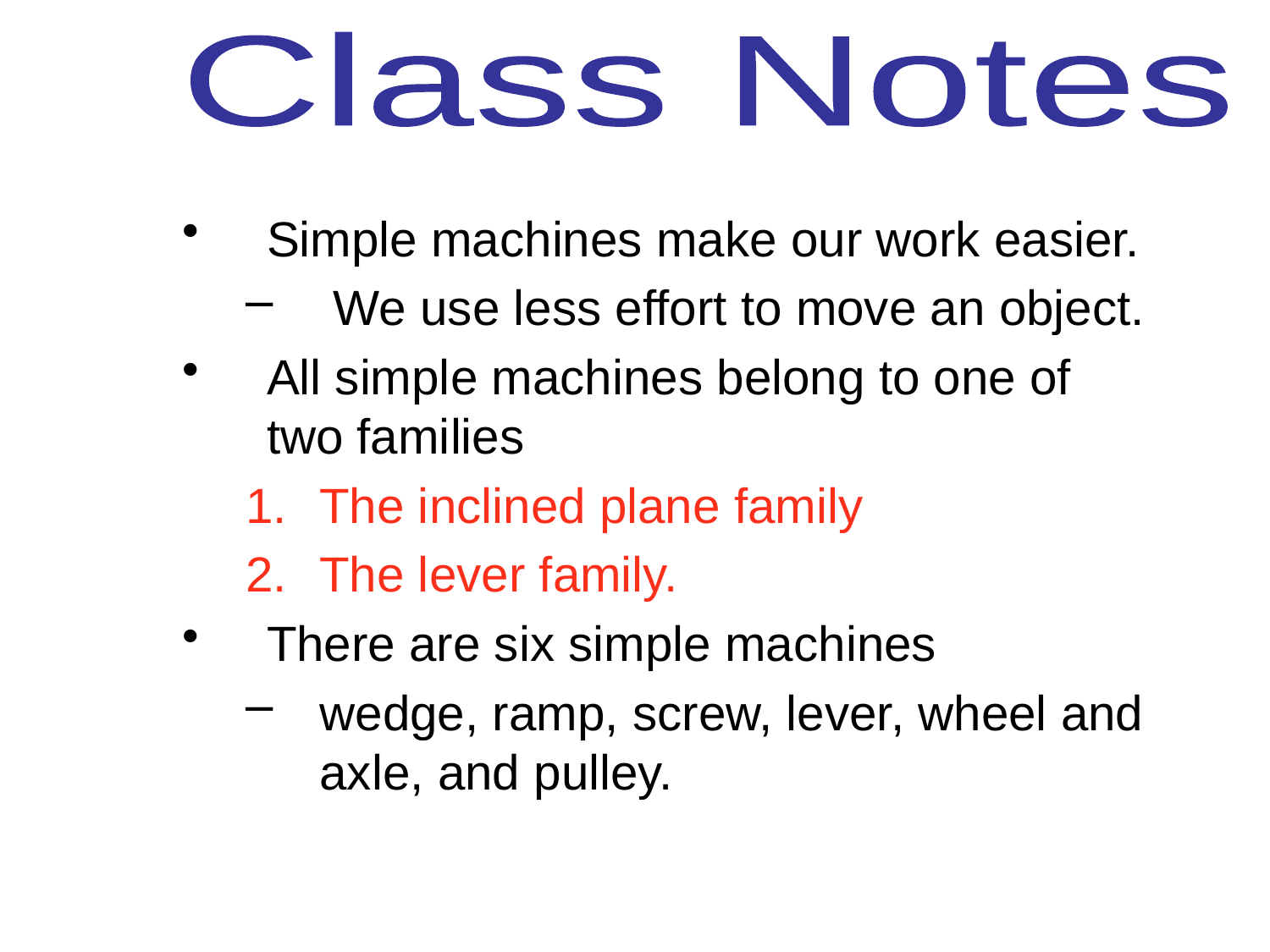

Class Notes
Simple machines make our work easier.
 We use less effort to move an object.
All simple machines belong to one of two families
The inclined plane family
The lever family.
There are six simple machines
wedge, ramp, screw, lever, wheel and axle, and pulley.